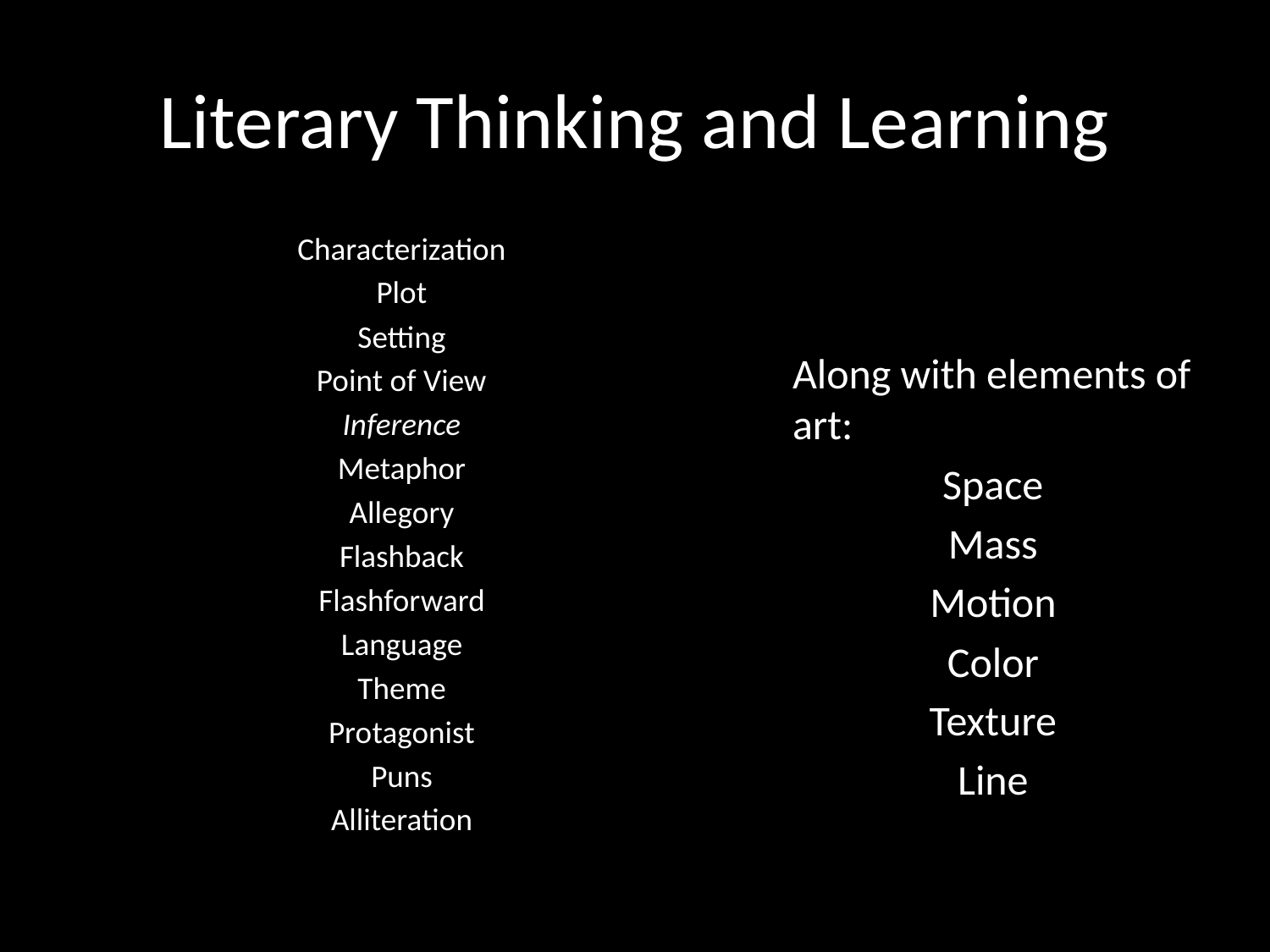

# Literary Thinking and Learning
Characterization
Plot
Setting
Point of View
Inference
Metaphor
Allegory
Flashback
Flashforward
Language
Theme
Protagonist
Puns
Alliteration

Along with elements of art:
Space
Mass
Motion
Color
Texture
Line